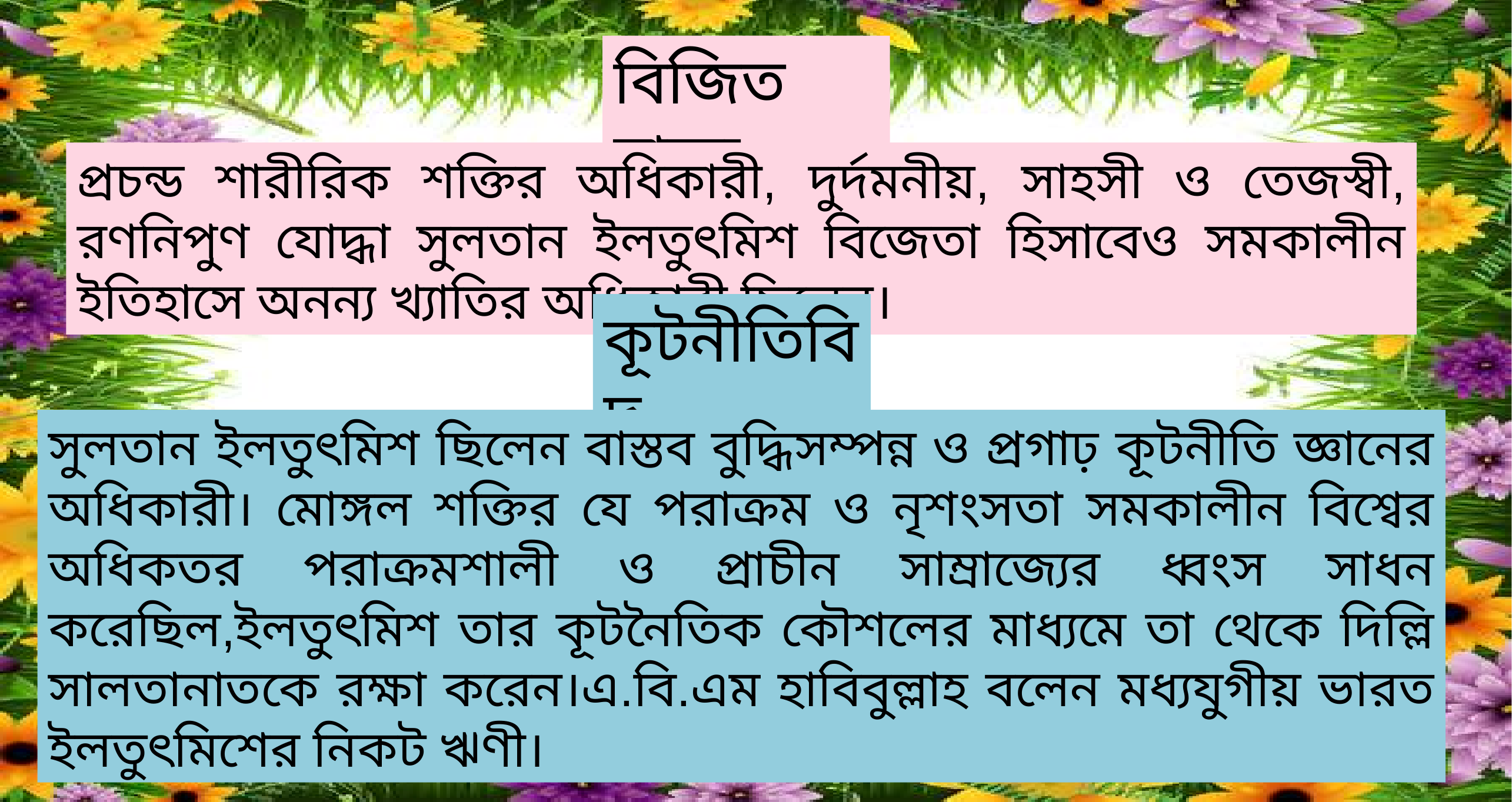

বিজিত রাজ্য
প্রচন্ড শারীরিক শক্তির অধিকারী, দুর্দমনীয়, সাহসী ও তেজস্বী, রণনিপুণ যোদ্ধা সুলতান ইলতুৎমিশ বিজেতা হিসাবেও সমকালীন ইতিহাসে অনন্য খ্যাতির অধিকারী ছিলেন।
কূটনীতিবিদ
সুলতান ইলতুৎমিশ ছিলেন বাস্তব বুদ্ধিসম্পন্ন ও প্রগাঢ় কূটনীতি জ্ঞানের অধিকারী। মোঙ্গল শক্তির যে পরাক্রম ও নৃশংসতা সমকালীন বিশ্বের অধিকতর পরাক্রমশালী ও প্রাচীন সাম্রাজ্যের ধ্বংস সাধন করেছিল,ইলতুৎমিশ তার কূটনৈতিক কৌশলের মাধ্যমে তা থেকে দিল্লি সালতানাতকে রক্ষা করেন।এ.বি.এম হাবিবুল্লাহ বলেন মধ্যযুগীয় ভারত ইলতুৎমিশের নিকট ঋণী।